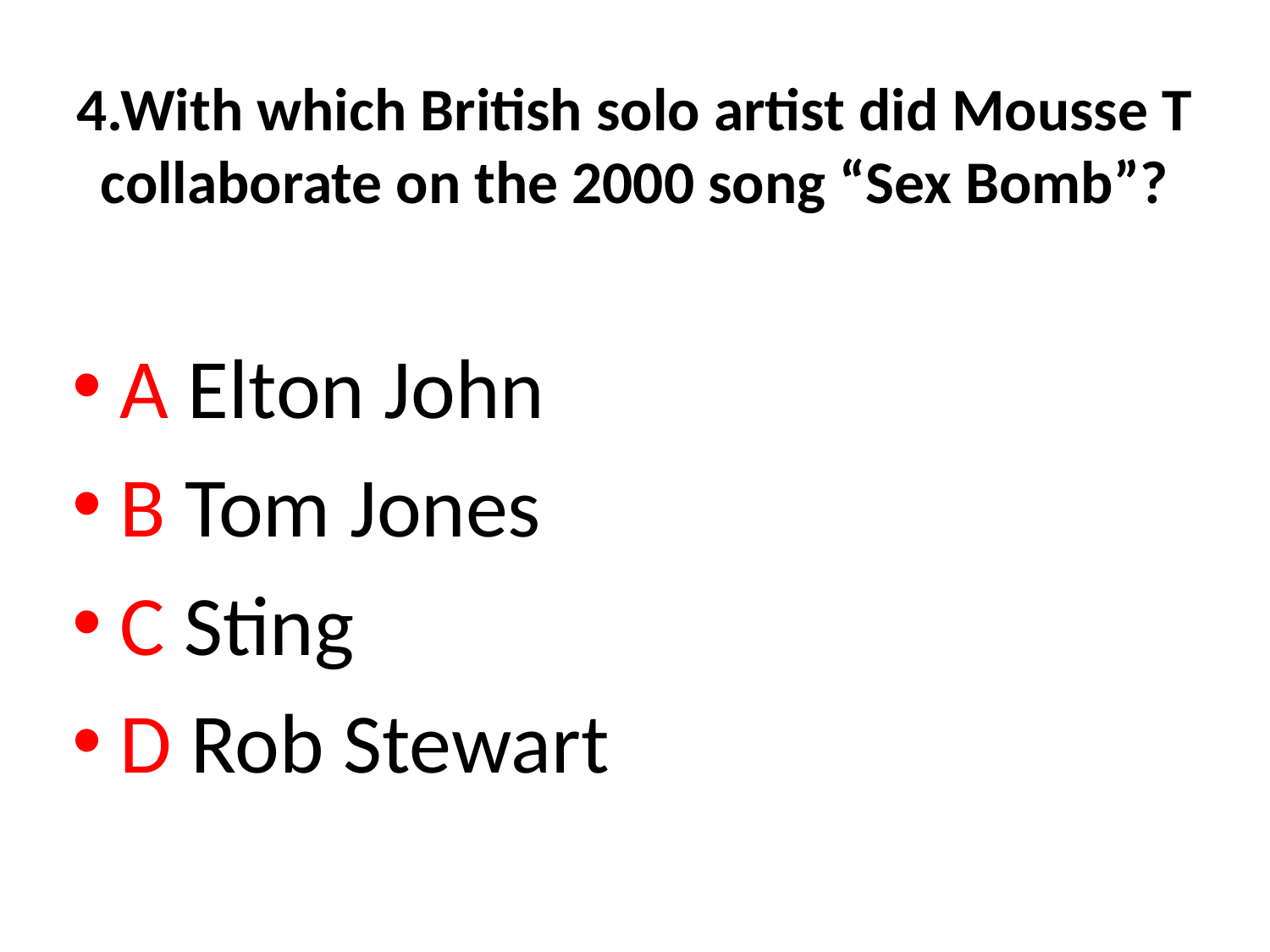

# 4.With which British solo artist did Mousse T collaborate on the 2000 song “Sex Bomb”?
A Elton John
B Tom Jones
C Sting
D Rob Stewart